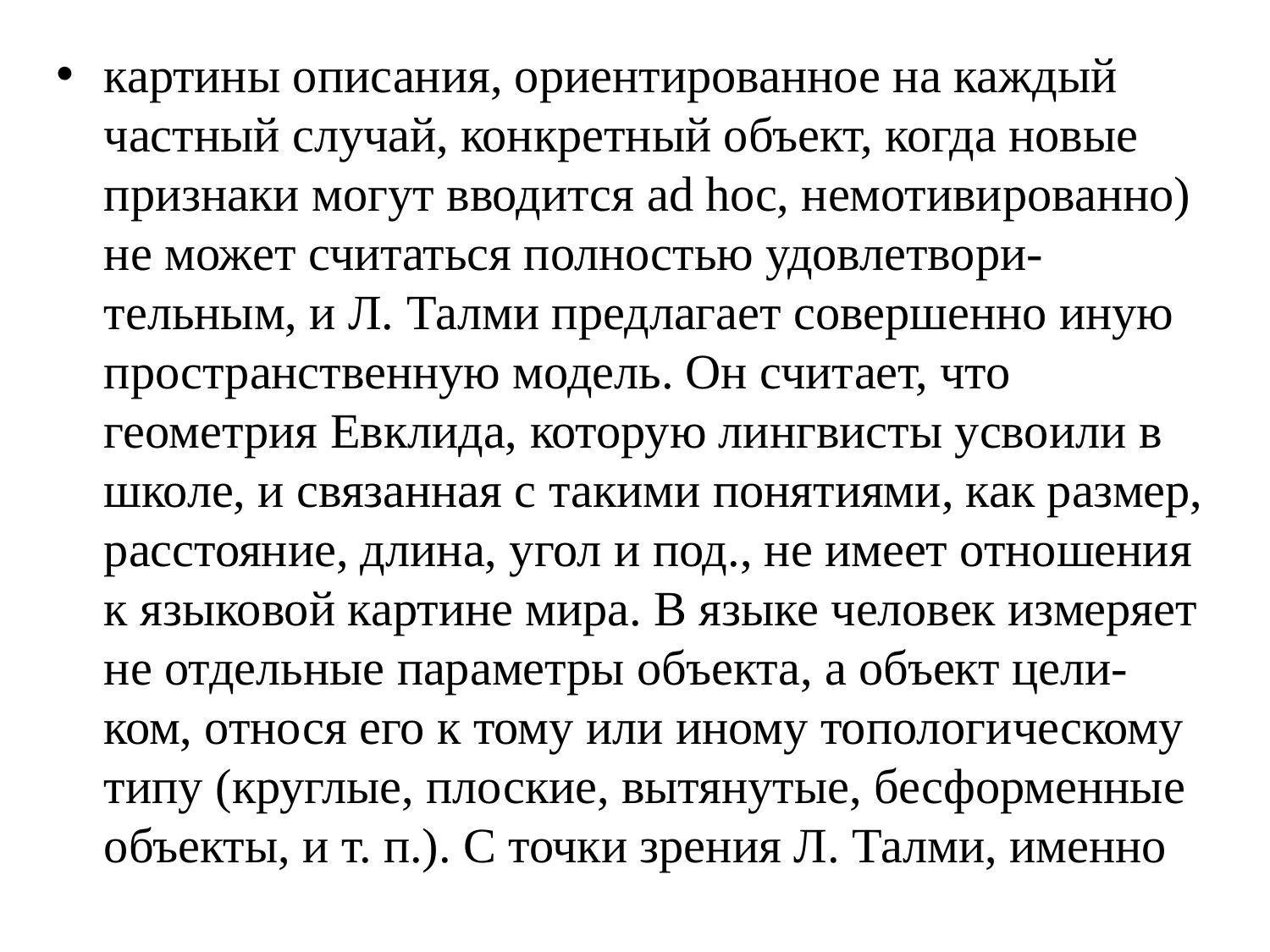

картины описания, ориентированное на каждый частный случай, конкретный объект, когда новые признаки могут вводится ad hoc, немотивированно) не может считаться полностью удовлетвори-тельным, и Л. Талми предлагает совершенно иную пространственную модель. Он считает, что геометрия Евклида, которую лингвисты усвоили в школе, и связанная с такими понятиями, как размер, расстояние, длина, угол и под., не имеет отношения к языковой картине мира. В языке человек измеряет не отдельные параметры объекта, а объект цели- ком, относя его к тому или иному топологическому типу (круглые, плоские, вытянутые, бесформенные объекты, и т. п.). С точки зрения Л. Талми, именно